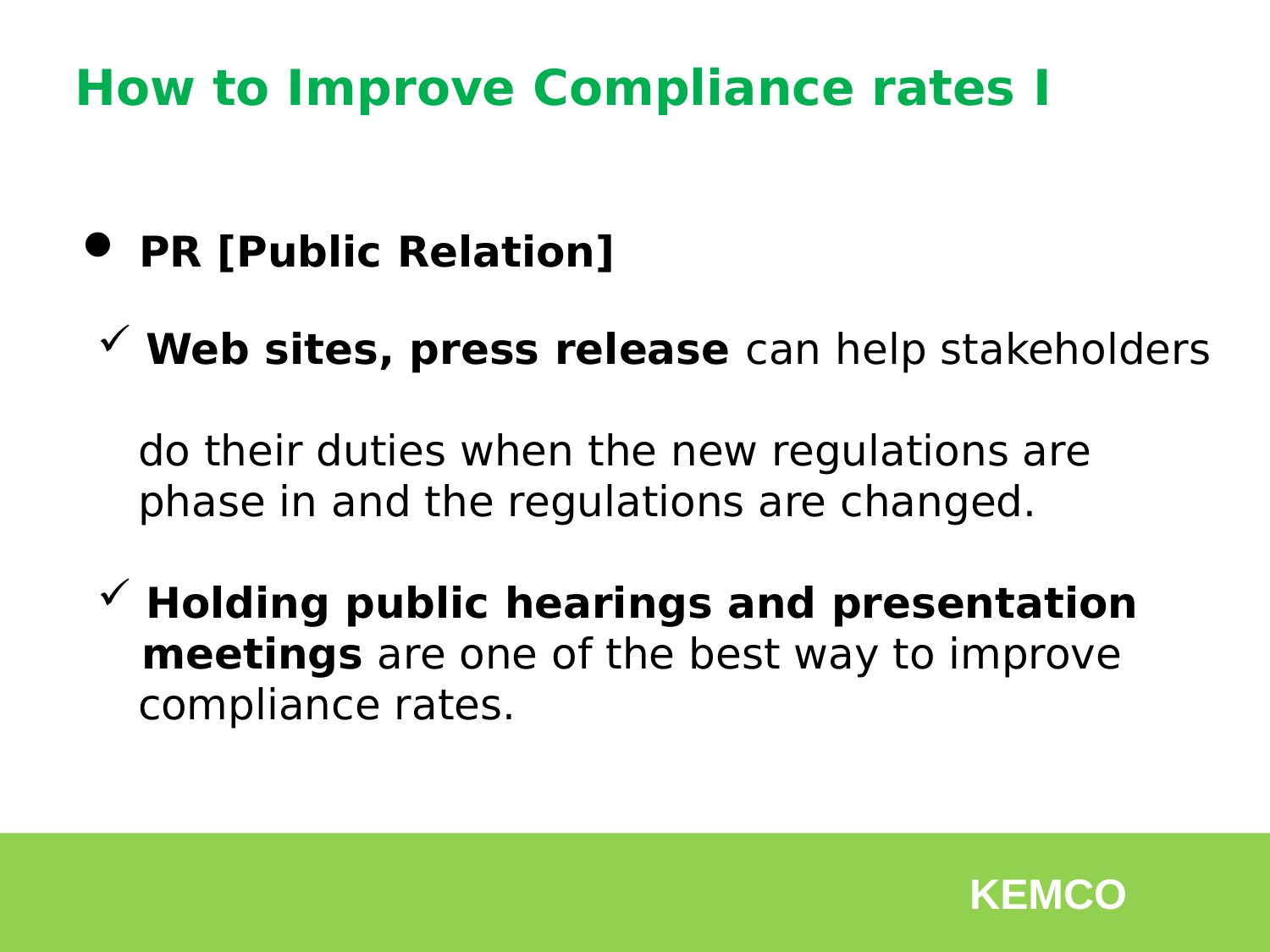

How to Improve Compliance rates I
 PR [Public Relation]
 Web sites, press release can help stakeholders
   do their duties when the new regulations are
   phase in and the regulations are changed.

 Holding public hearings and presentation
   meetings are one of the best way to improve
   compliance rates.
                                                                                             KEMCO